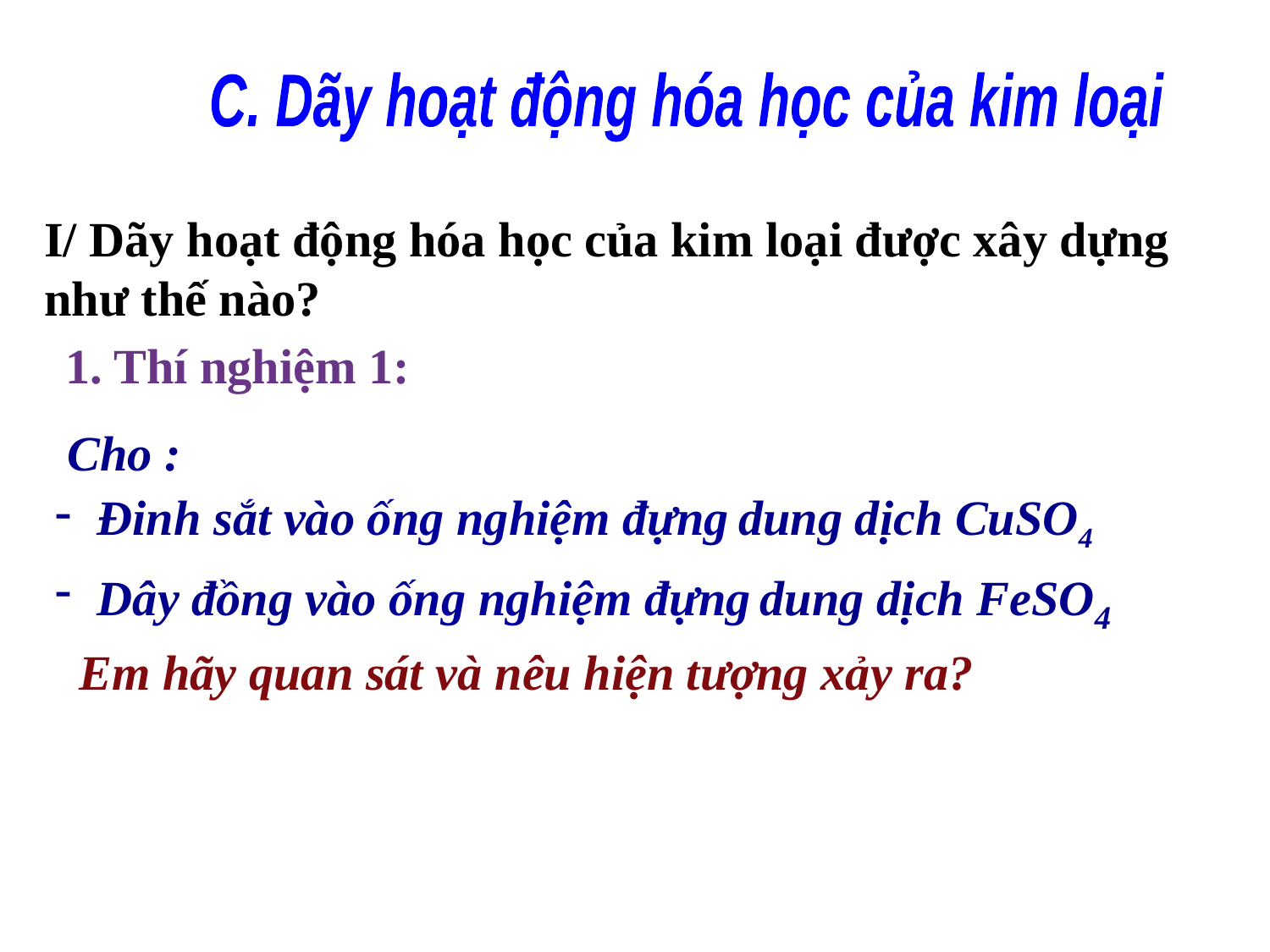

C. Dãy hoạt động hóa học của kim loại
I/ Dãy hoạt động hóa học của kim loại được xây dựng như thế nào?
1. Thí nghiệm 1:
 Cho :
 Đinh sắt vào ống nghiệm đựng dung dịch CuSO4
 Dây đồng vào ống nghiệm đựng dung dịch FeSO4
  Em hãy quan sát và nêu hiện tượng xảy ra?